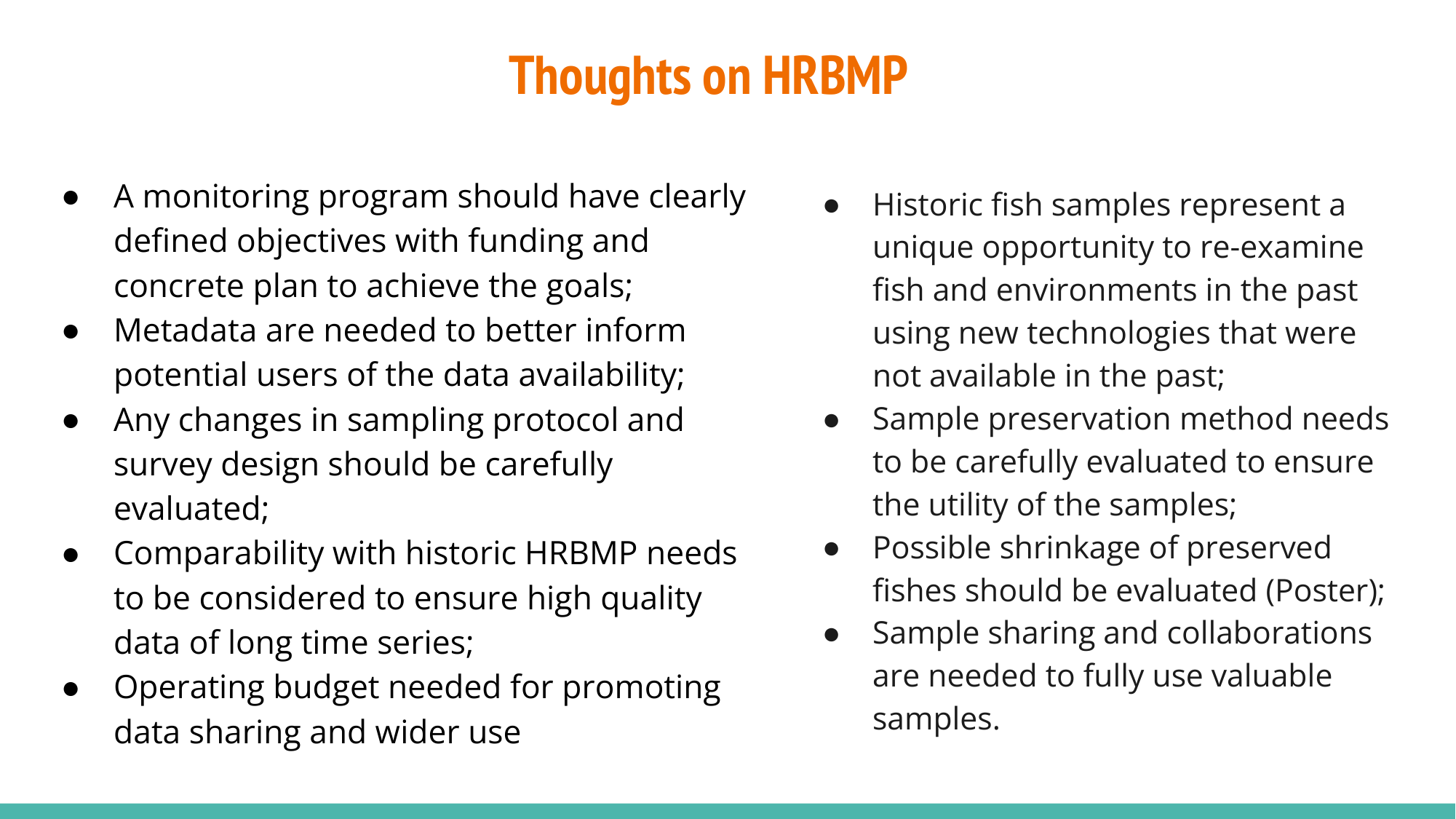

# Thoughts on HRBMP
A monitoring program should have clearly defined objectives with funding and concrete plan to achieve the goals;
Metadata are needed to better inform potential users of the data availability;
Any changes in sampling protocol and survey design should be carefully evaluated;
Comparability with historic HRBMP needs to be considered to ensure high quality data of long time series;
Operating budget needed for promoting data sharing and wider use

Historic fish samples represent a unique opportunity to re-examine fish and environments in the past using new technologies that were not available in the past;
Sample preservation method needs to be carefully evaluated to ensure the utility of the samples;
Possible shrinkage of preserved fishes should be evaluated (Poster);
Sample sharing and collaborations are needed to fully use valuable samples.